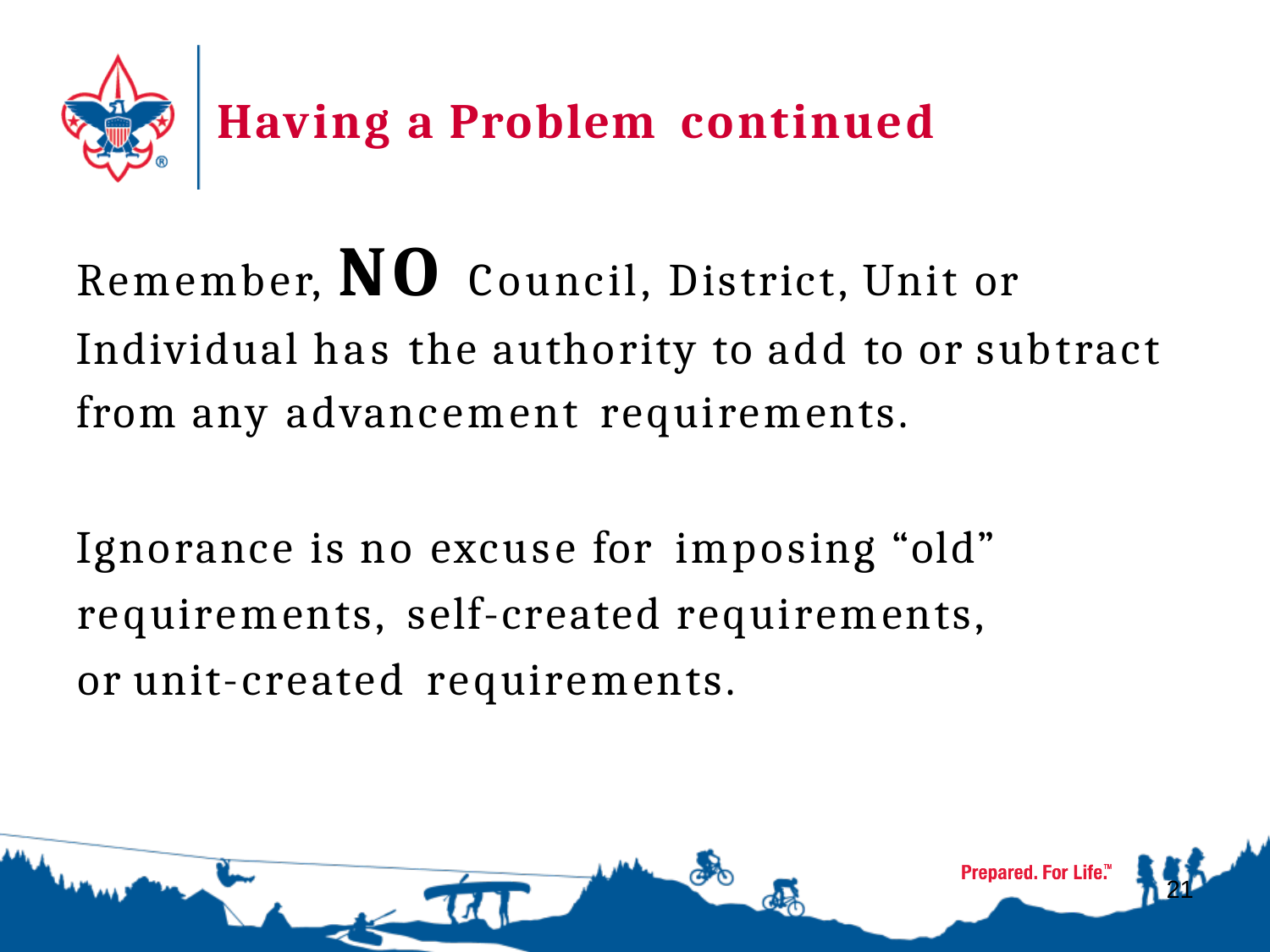

# Having a Problem continued
Remember, NO Council, District, Unit or  Individual has the authority to add to or subtract  from any advancement requirements.

Ignorance is no excuse for  imposing “old” requirements, self-created requirements, or unit-created requirements.
21